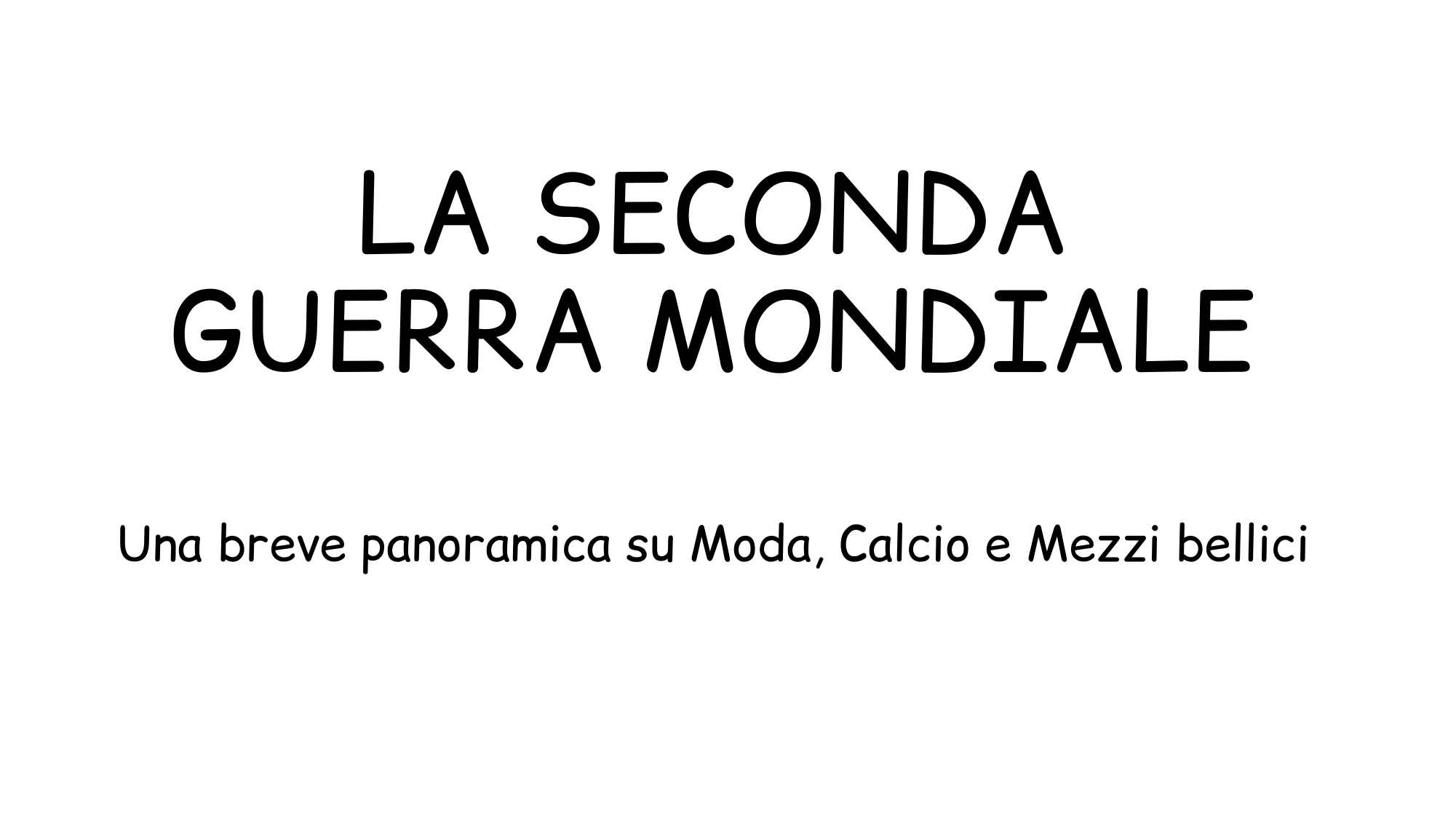

# LA SECONDA GUERRA MONDIALE

Una breve panoramica su Moda, Calcio e Mezzi bellici